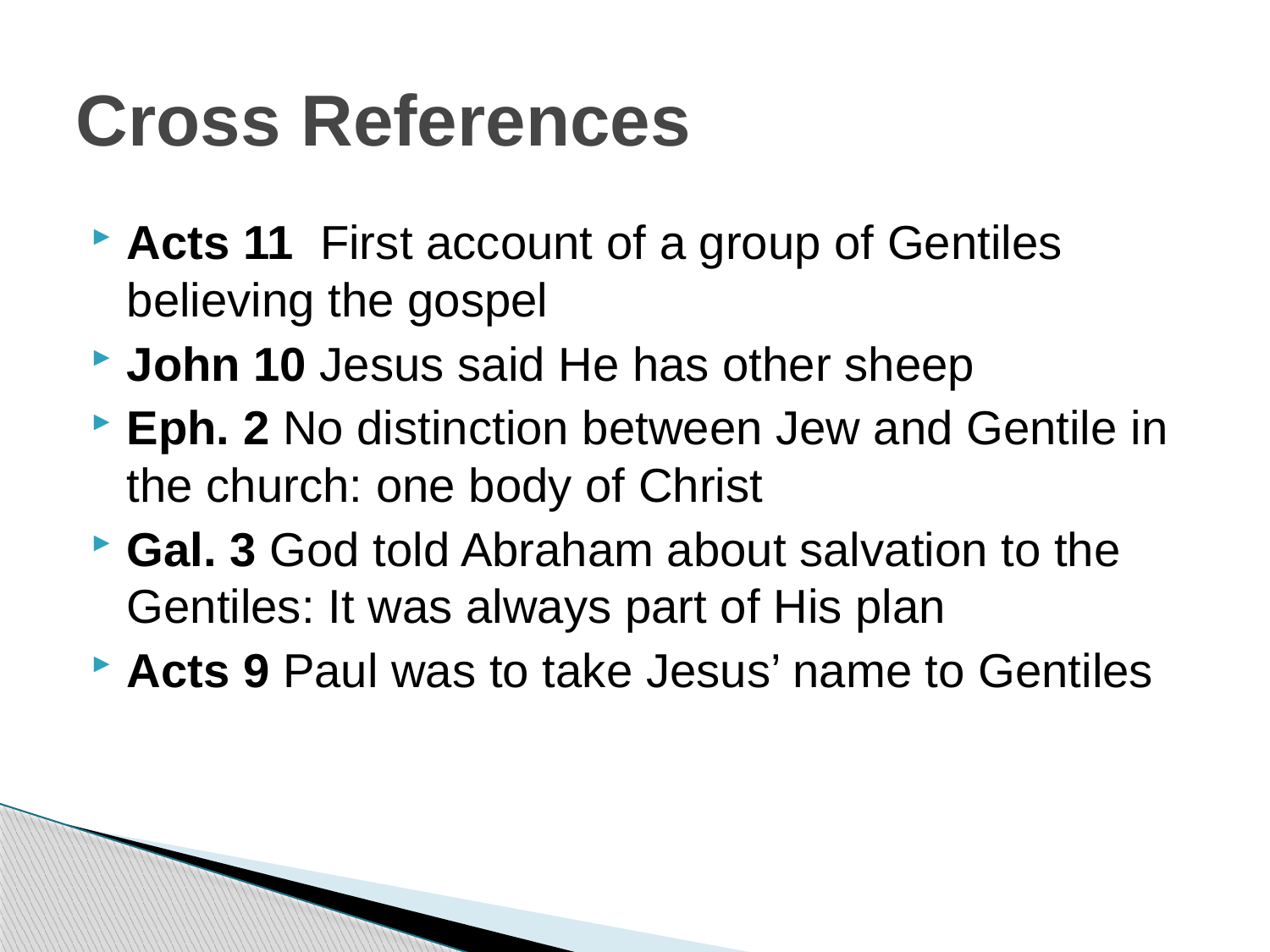

# Cross References
Acts 11  First account of a group of Gentiles believing the gospel
John 10 Jesus said He has other sheep
Eph. 2 No distinction between Jew and Gentile in the church: one body of Christ
Gal. 3 God told Abraham about salvation to the Gentiles: It was always part of His plan
Acts 9 Paul was to take Jesus’ name to Gentiles